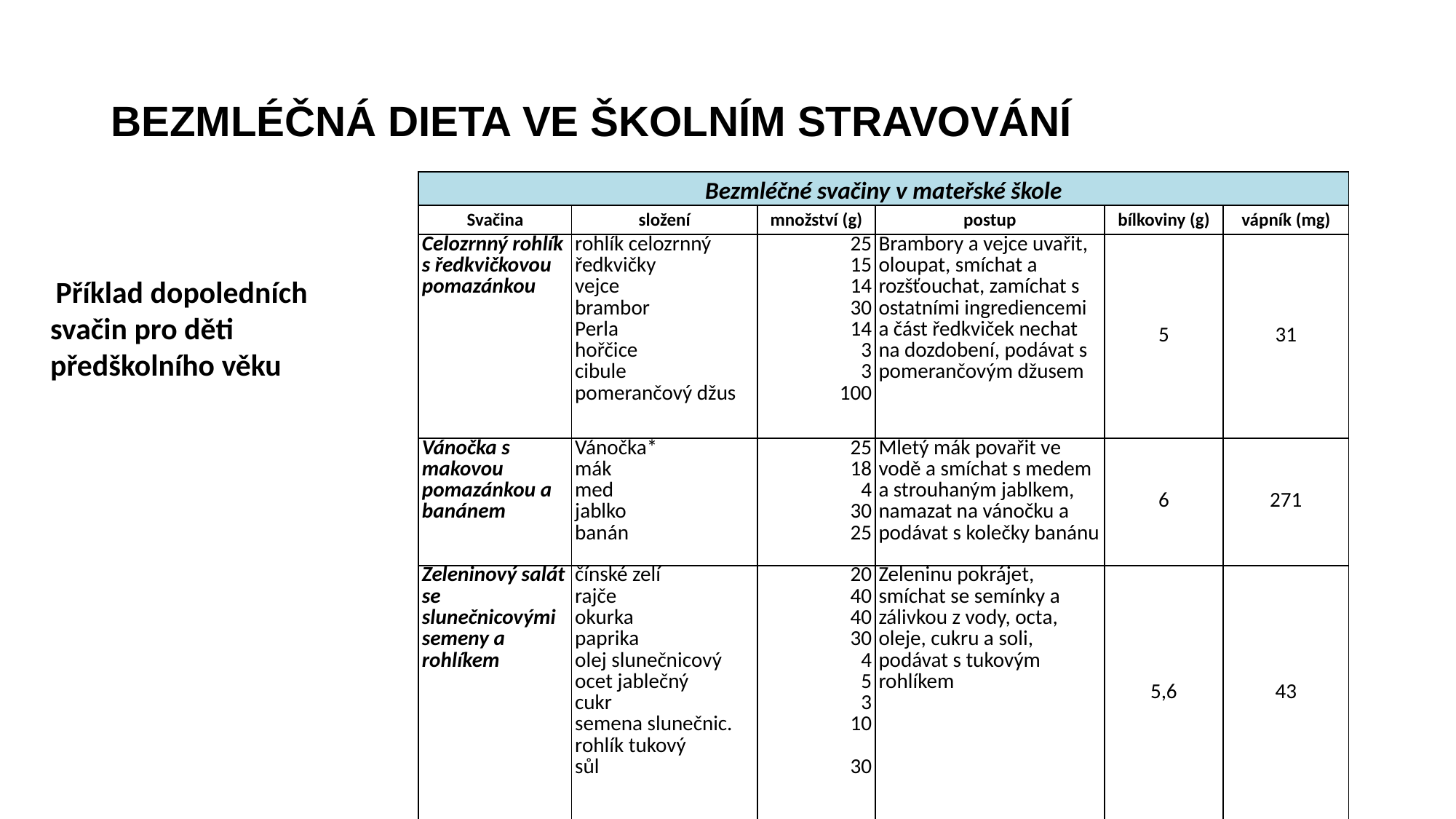

# BEZMLÉČNÁ DIETA VE ŠKOLNÍM STRAVOVÁNÍ
| Bezmléčné svačiny v mateřské škole |  |  |  |  |  |
| --- | --- | --- | --- | --- | --- |
| Svačina | složení | množství (g) | postup | bílkoviny (g) | vápník (mg) |
| Celozrnný rohlík s ředkvičkovou pomazánkou | rohlík celozrnný ředkvičky vejce brambor Perla hořčice cibule pomerančový džus | 25 15 14 30 14 3 3 100 | Brambory a vejce uvařit, oloupat, smíchat a rozšťouchat, zamíchat s ostatními ingrediencemi a část ředkviček nechat na dozdobení, podávat s pomerančovým džusem | 5 | 31 |
| Vánočka s makovou pomazánkou a banánem | Vánočka\* mák med jablko banán | 25 18 4 30 25 | Mletý mák povařit ve vodě a smíchat s medem a strouhaným jablkem, namazat na vánočku a podávat s kolečky banánu | 6 | 271 |
| Zeleninový salát se slunečnicovými semeny a rohlíkem | čínské zelí rajče okurka paprika olej slunečnicový ocet jablečný cukr semena slunečnic. rohlík tukový sůl | 20 40 40 30 4 5 3 10 30 | Zeleninu pokrájet, smíchat se semínky a zálivkou z vody, octa, oleje, cukru a soli, podávat s tukovým rohlíkem | 5,6 | 43 |
 Příklad dopoledních svačin pro děti předškolního věku